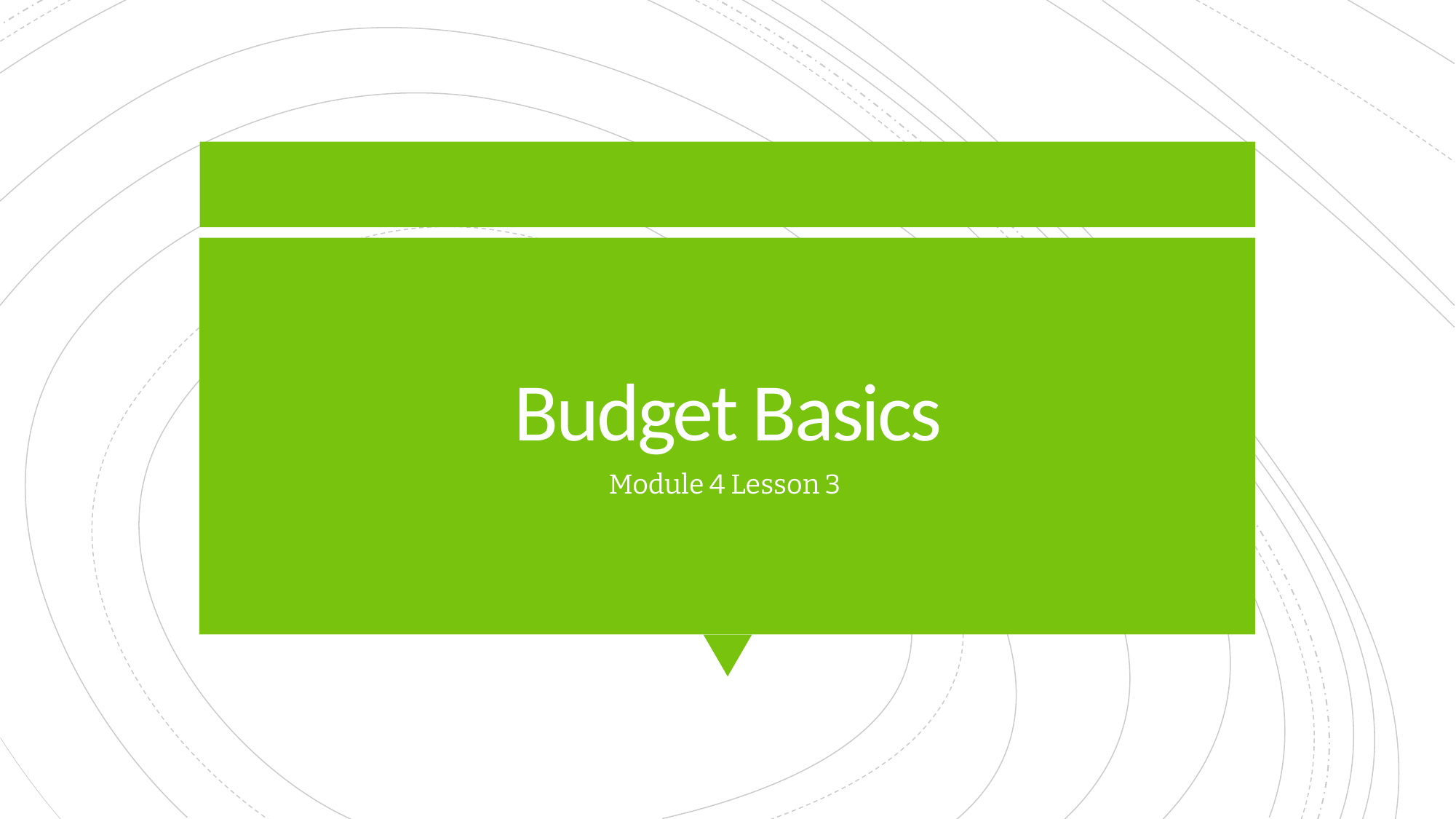

# Budget Basics
Module 4 Lesson 3